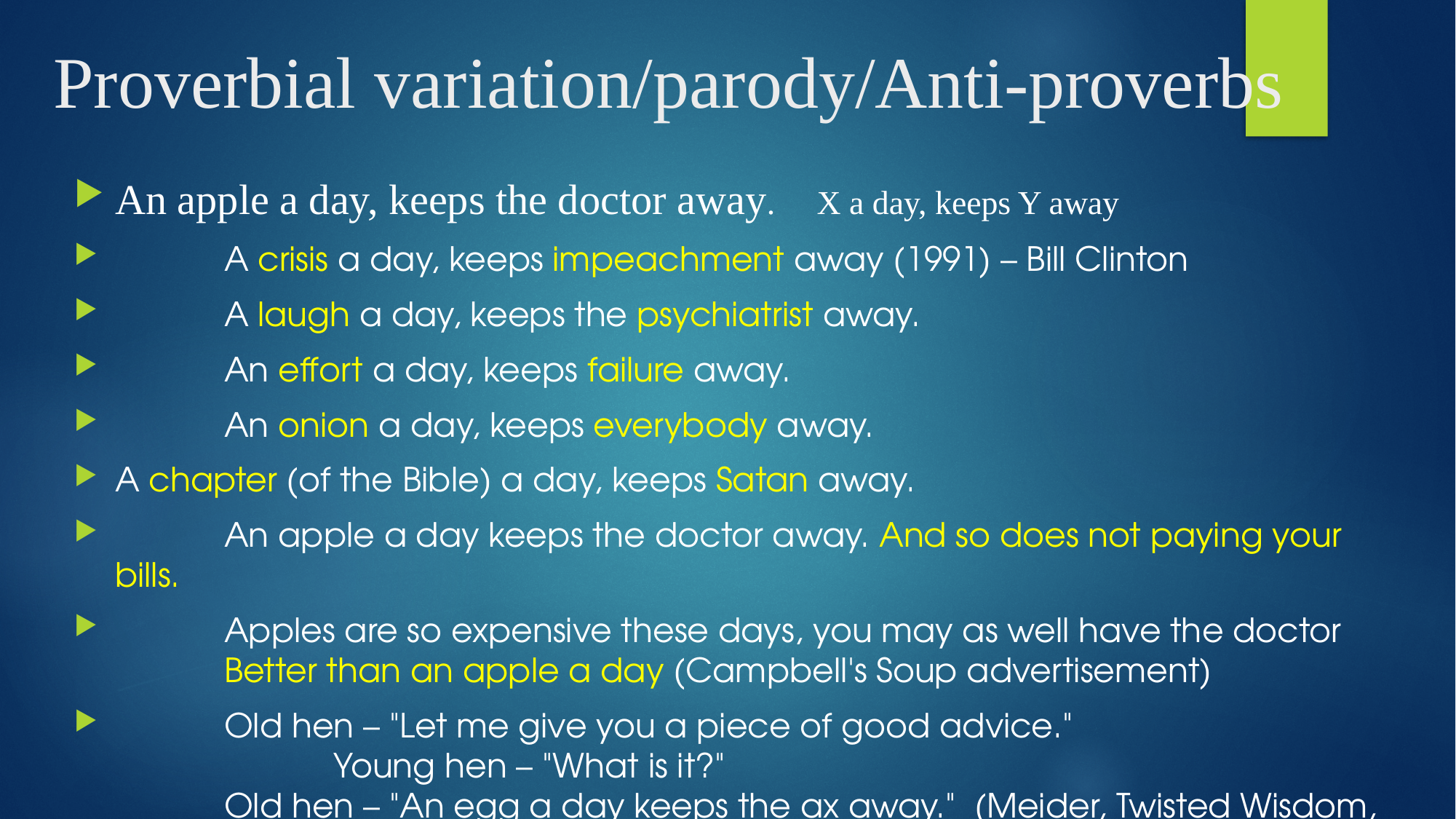

# Proverbial variation/parody/Anti-proverbs
An apple a day, keeps the doctor away.     X a day, keeps Y away
	A crisis a day, keeps impeachment away (1991) – Bill Clinton
 	A laugh a day, keeps the psychiatrist away.
 	An effort a day, keeps failure away.
 	An onion a day, keeps everybody away.
A chapter (of the Bible) a day, keeps Satan away.
 	An apple a day keeps the doctor away. And so does not paying your bills.
	Apples are so expensive these days, you may as well have the doctor
 	Better than an apple a day (Campbell's Soup advertisement)
 	Old hen – "Let me give you a piece of good advice."
 		Young hen – "What is it?"
 	Old hen – "An egg a day keeps the ax away."  (Meider, Twisted Wisdom, 37f)